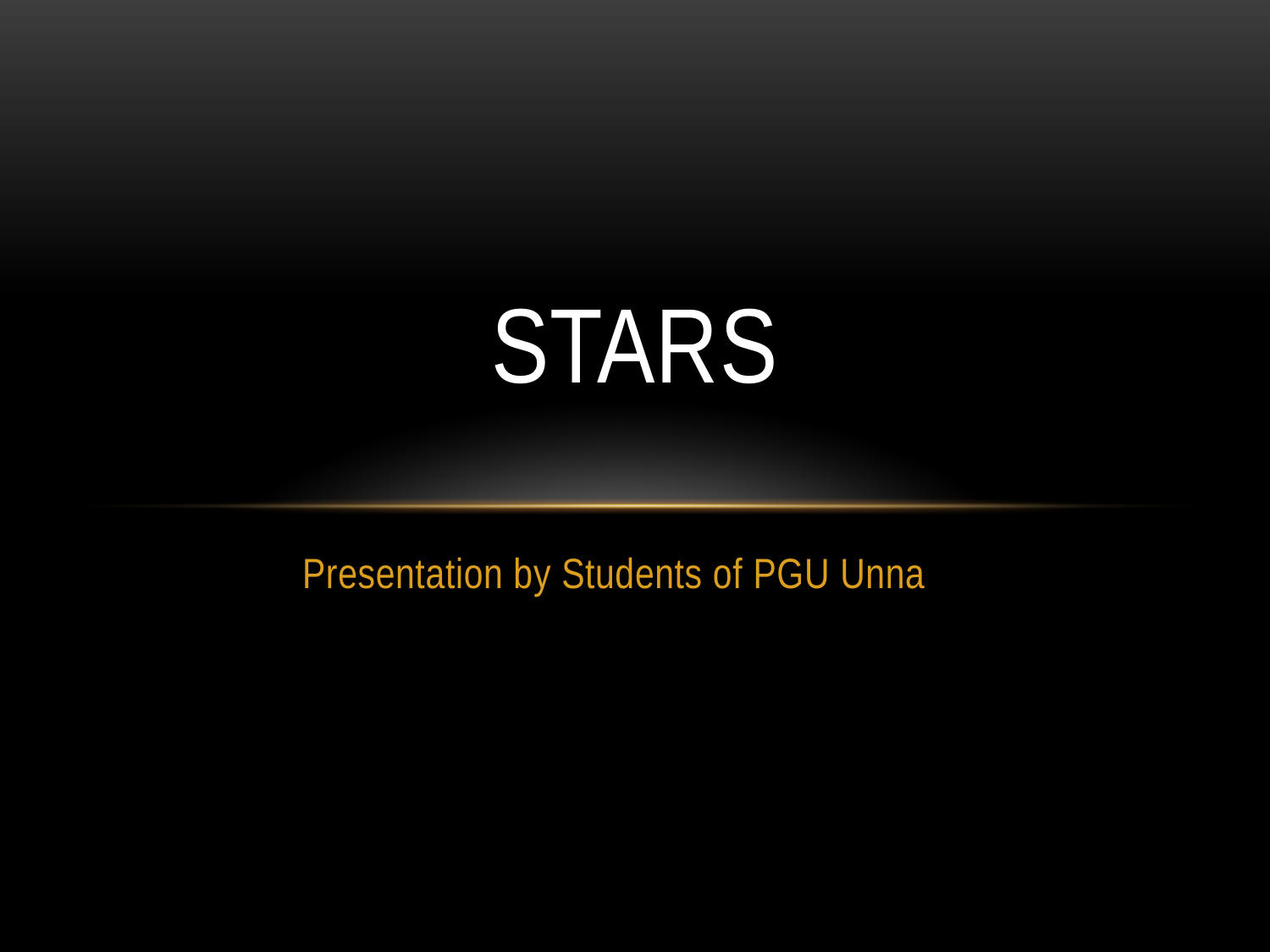

# stars
Presentation by Students of PGU Unna